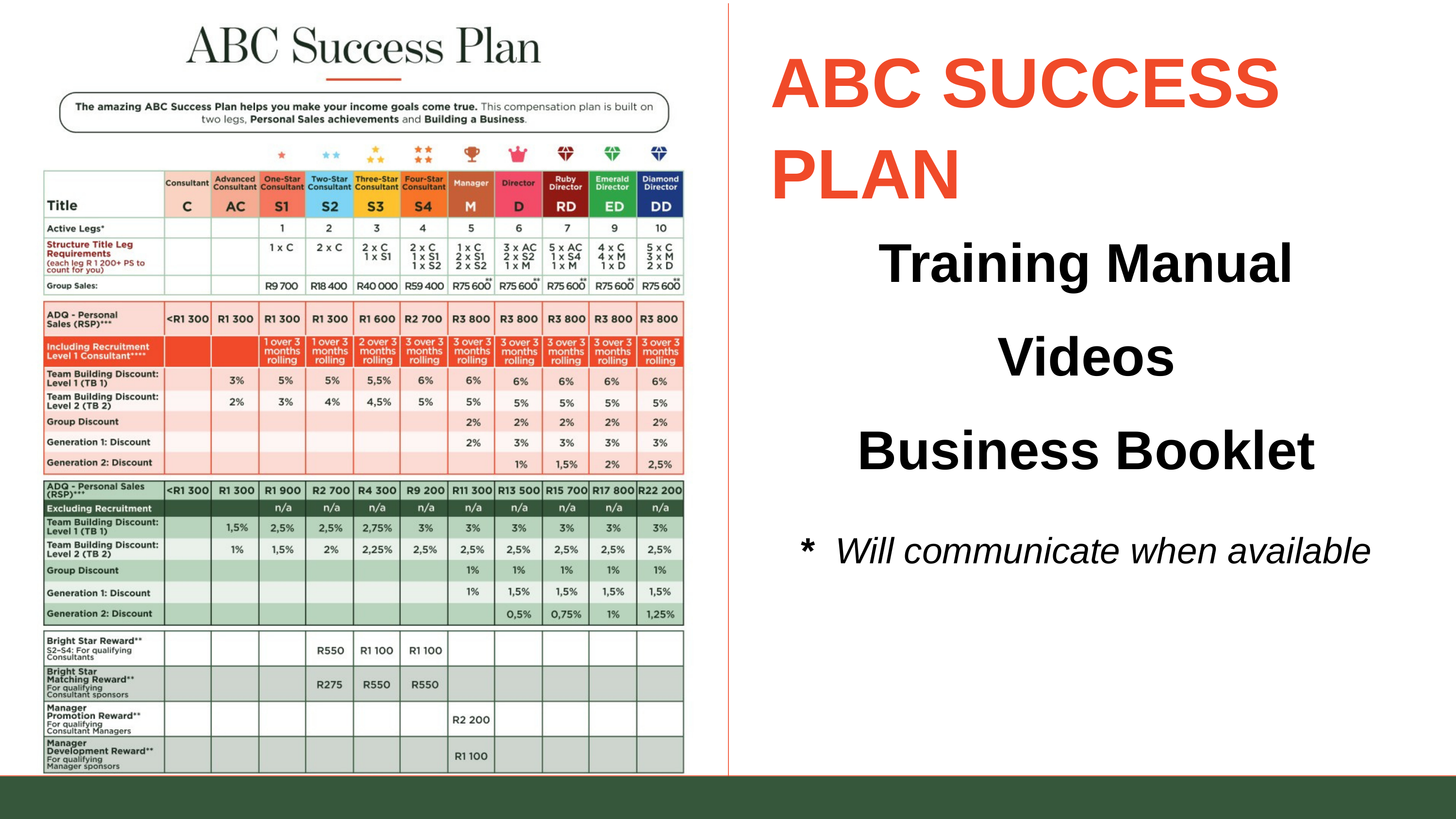

ABC SUCCESS PLAN
Training Manual

Videos

Business Booklet

*  Will communicate when available